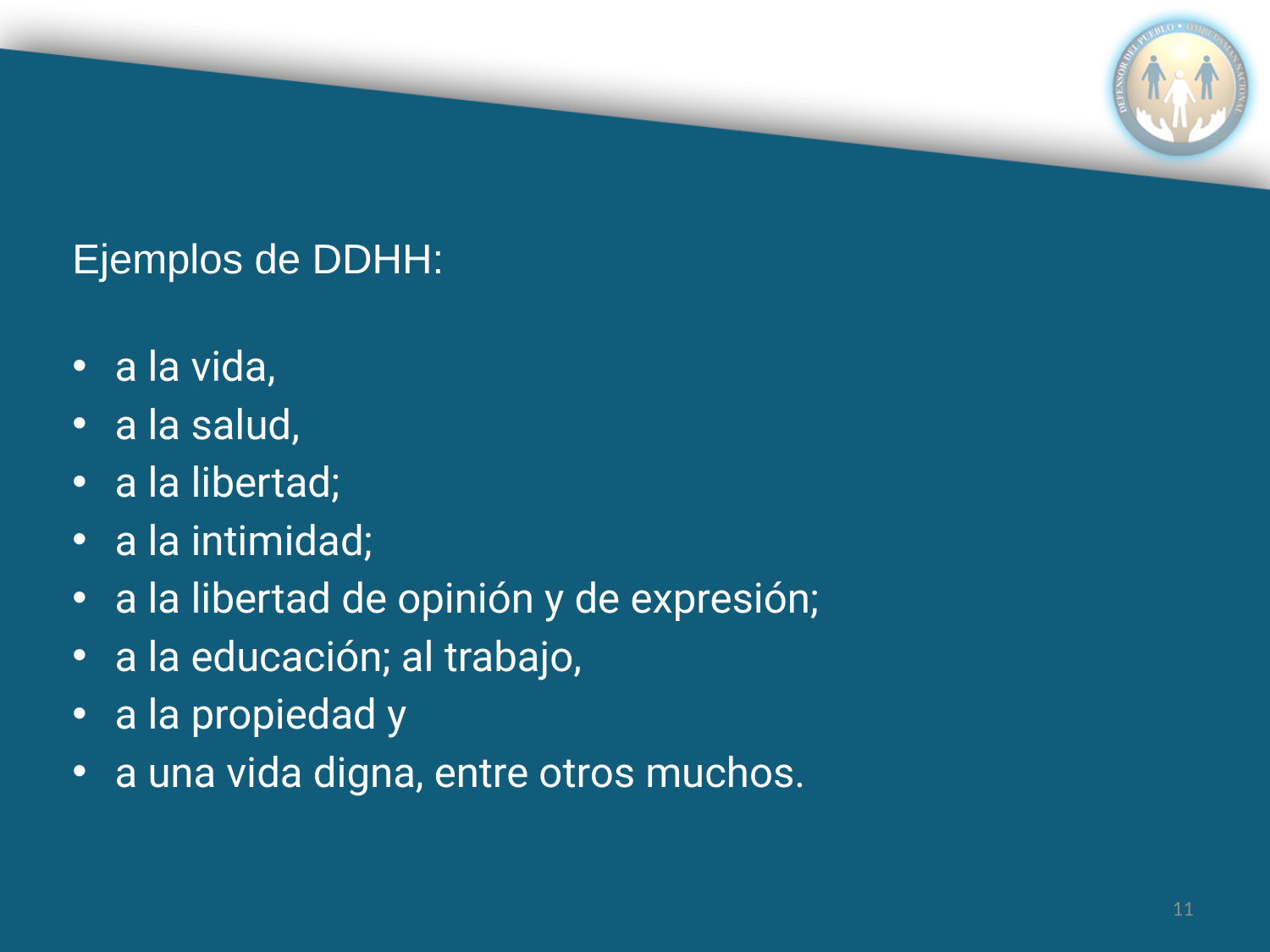

#
Ejemplos de DDHH:
a la vida,
a la salud,
a la libertad;
a la intimidad;
a la libertad de opinión y de expresión;
a la educación; al trabajo,
a la propiedad y
a una vida digna, entre otros muchos.

11